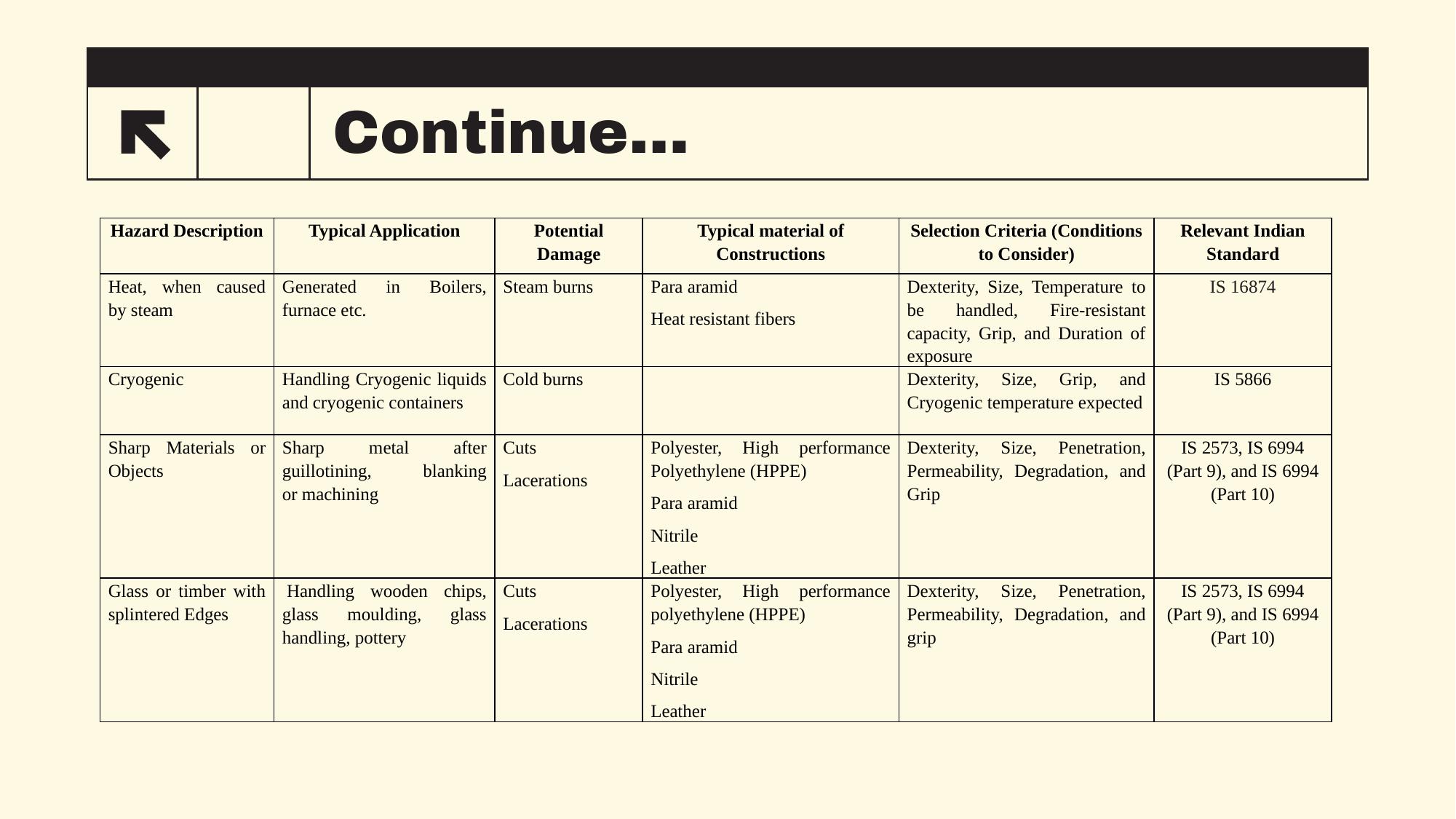

# Continue…

31
| Hazard Description | Typical Application | Potential Damage | Typical material of Constructions | Selection Criteria (Conditions to Consider) | Relevant Indian Standard |
| --- | --- | --- | --- | --- | --- |
| Heat, when caused by steam | Generated in Boilers, furnace etc. | Steam burns | Para aramid Heat resistant fibers | Dexterity, Size, Temperature to be handled, Fire-resistant capacity, Grip, and Duration of exposure | IS 16874 |
| Cryogenic | Handling Cryogenic liquids and cryogenic containers | Cold burns |  | Dexterity, Size, Grip, and Cryogenic temperature expected | IS 5866 |
| Sharp Materials or Objects | Sharp metal after guillotining, blanking or machining | Cuts Lacerations | Polyester, High performance Polyethylene (HPPE) Para aramid Nitrile Leather | Dexterity, Size, Penetration, Permeability, Degradation, and Grip | IS 2573, IS 6994 (Part 9), and IS 6994 (Part 10) |
| Glass or timber with splintered Edges | Handling wooden chips, glass moulding, glass handling, pottery | Cuts Lacerations | Polyester, High performance polyethylene (HPPE) Para aramid Nitrile Leather | Dexterity, Size, Penetration, Permeability, Degradation, and grip | IS 2573, IS 6994 (Part 9), and IS 6994 (Part 10) |